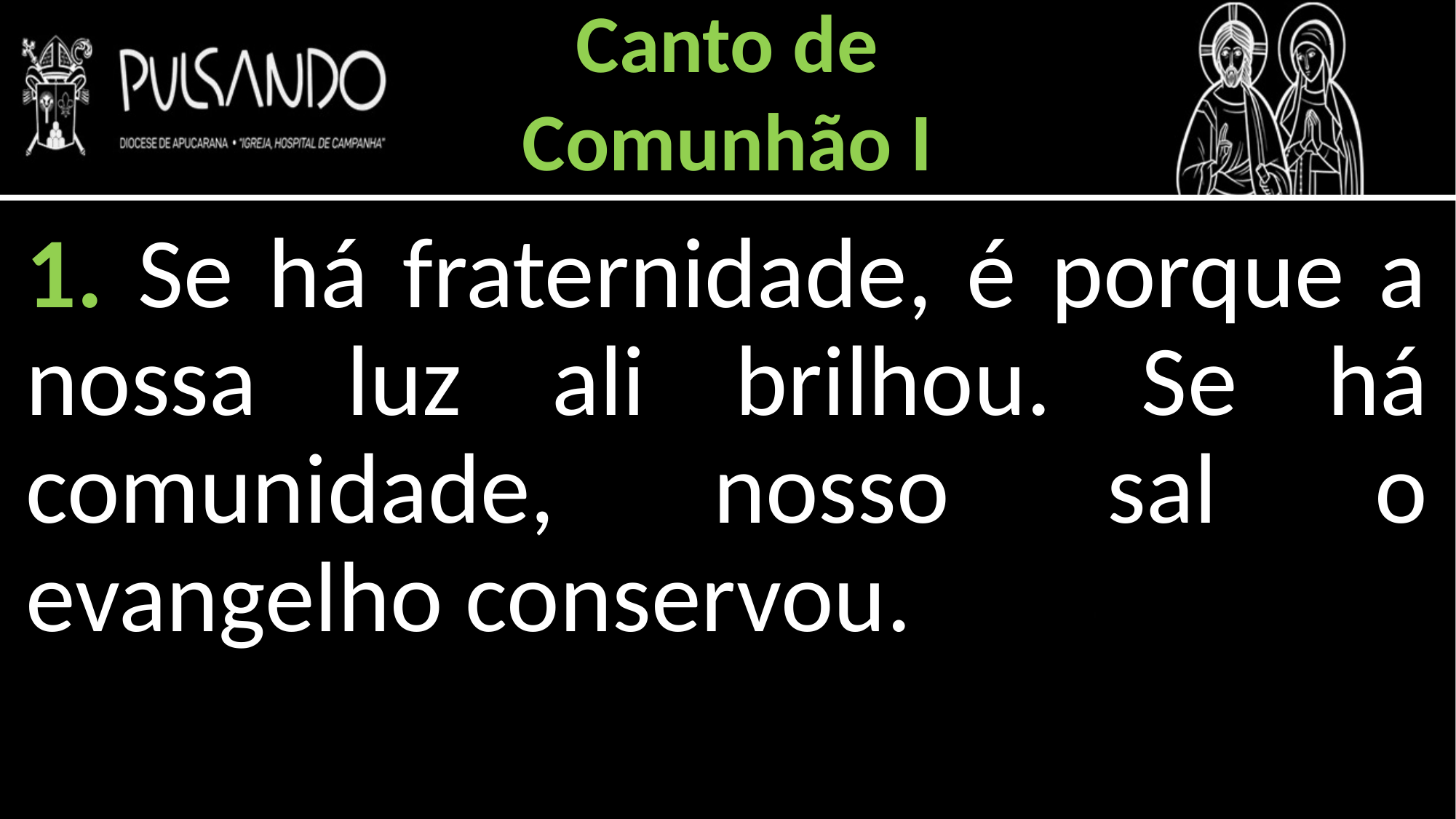

Canto de
Comunhão I
1. Se há fraternidade, é porque a nossa luz ali brilhou. Se há comunidade, nosso sal o evangelho conservou.